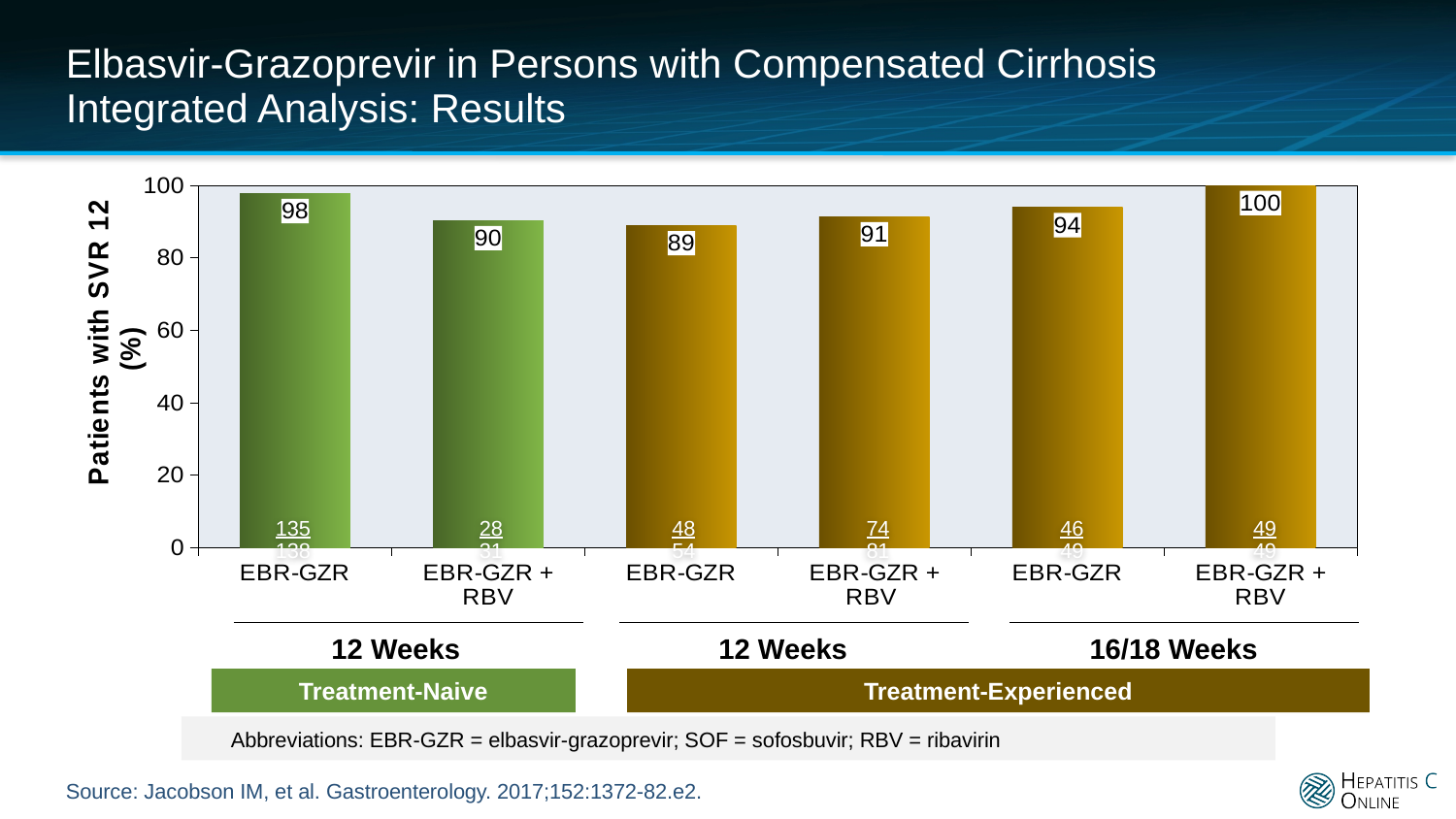

# Elbasvir-Grazoprevir in Persons with Compensated Cirrhosis Integrated Analysis: Results

### Chart

| Category | SVR12 |
|---|---|
| EBR-GZR | 97.8 |
| EBR-GZR + RBV | 90.3 |
| EBR-GZR | 88.9 |
| EBR-GZR + RBV  | 91.4 |
| EBR-GZR | 93.9 |
| EBR-GZR + RBV | 100.0 |
135
138
28
31
48
54
74
81
46
49
49
49
12 Weeks
12 Weeks
16/18 Weeks
Treatment-Naive
Treatment-Experienced
 Abbreviations: EBR-GZR = elbasvir-grazoprevir; SOF = sofosbuvir; RBV = ribavirin
Source: Jacobson IM, et al. Gastroenterology. 2017;152:1372-82.e2.